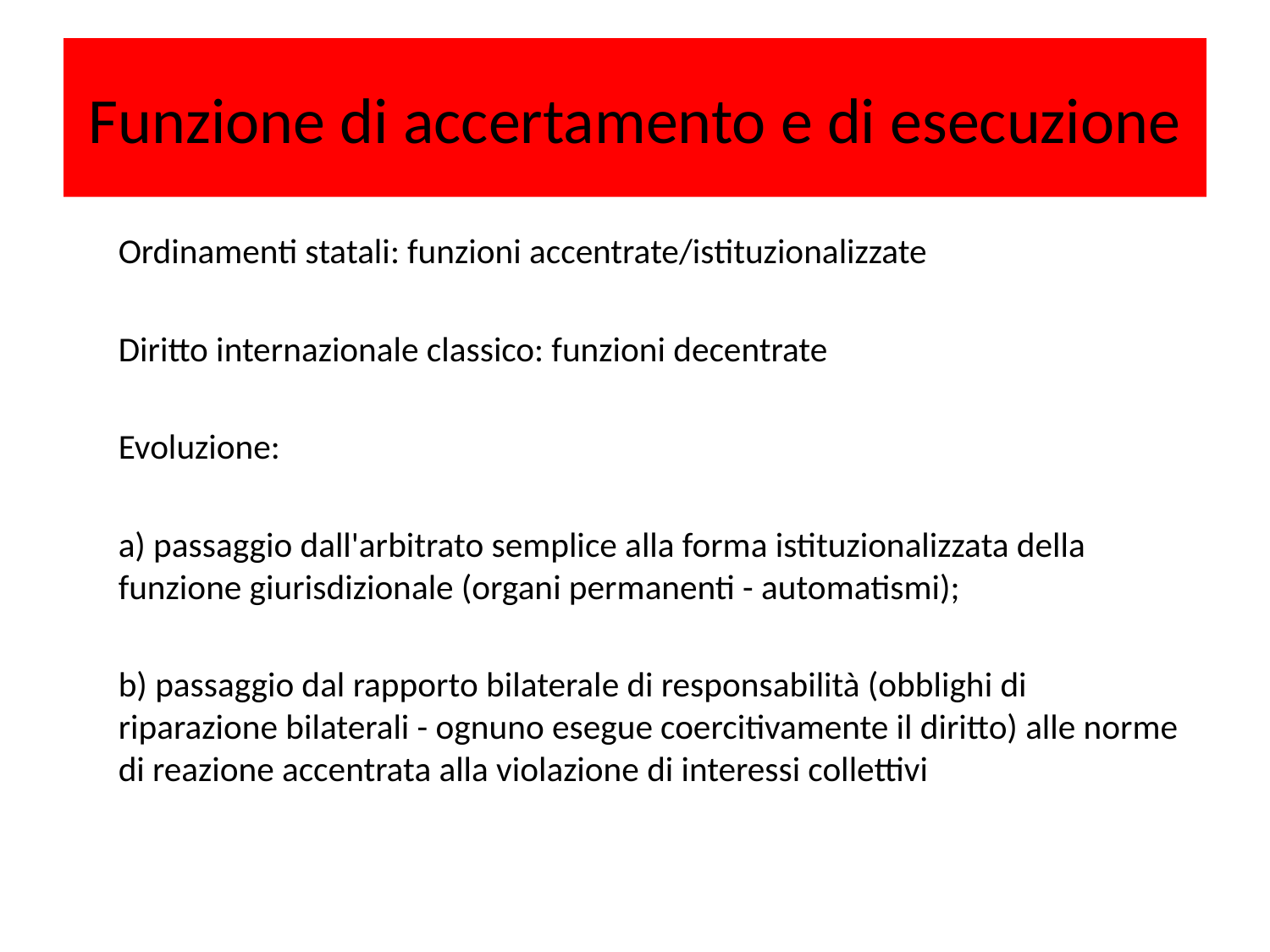

# Funzione di accertamento e di esecuzione
	Ordinamenti statali: funzioni accentrate/istituzionalizzate

	Diritto internazionale classico: funzioni decentrate

	Evoluzione:

	a) passaggio dall'arbitrato semplice alla forma istituzionalizzata della funzione giurisdizionale (organi permanenti - automatismi);

	b) passaggio dal rapporto bilaterale di responsabilità (obblighi di riparazione bilaterali - ognuno esegue coercitivamente il diritto) alle norme di reazione accentrata alla violazione di interessi collettivi